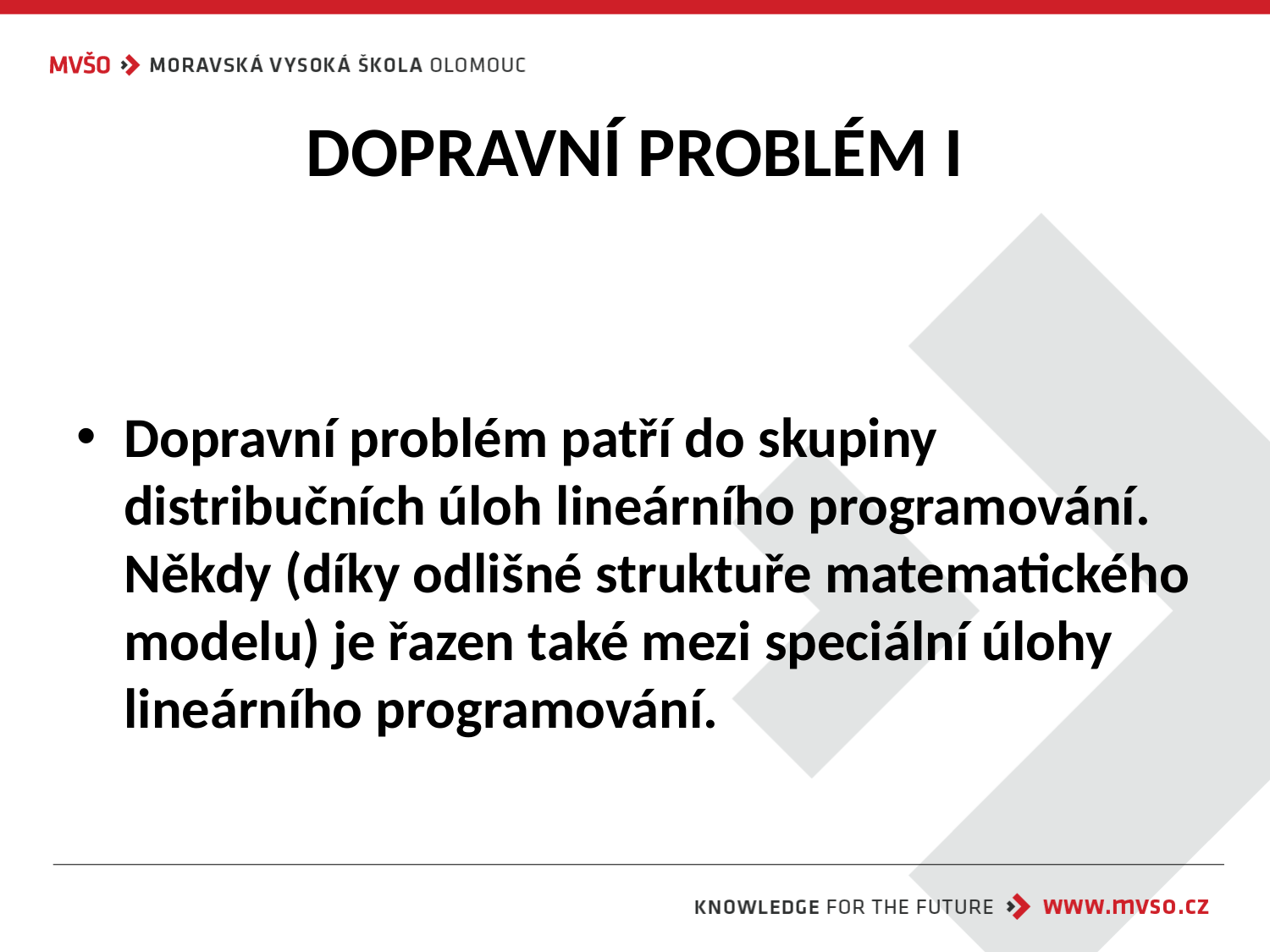

# DOPRAVNÍ PROBLÉM I
Dopravní problém patří do skupiny distribučních úloh lineárního programování. Někdy (díky odlišné struktuře matematického modelu) je řazen také mezi speciální úlohy lineárního programování.